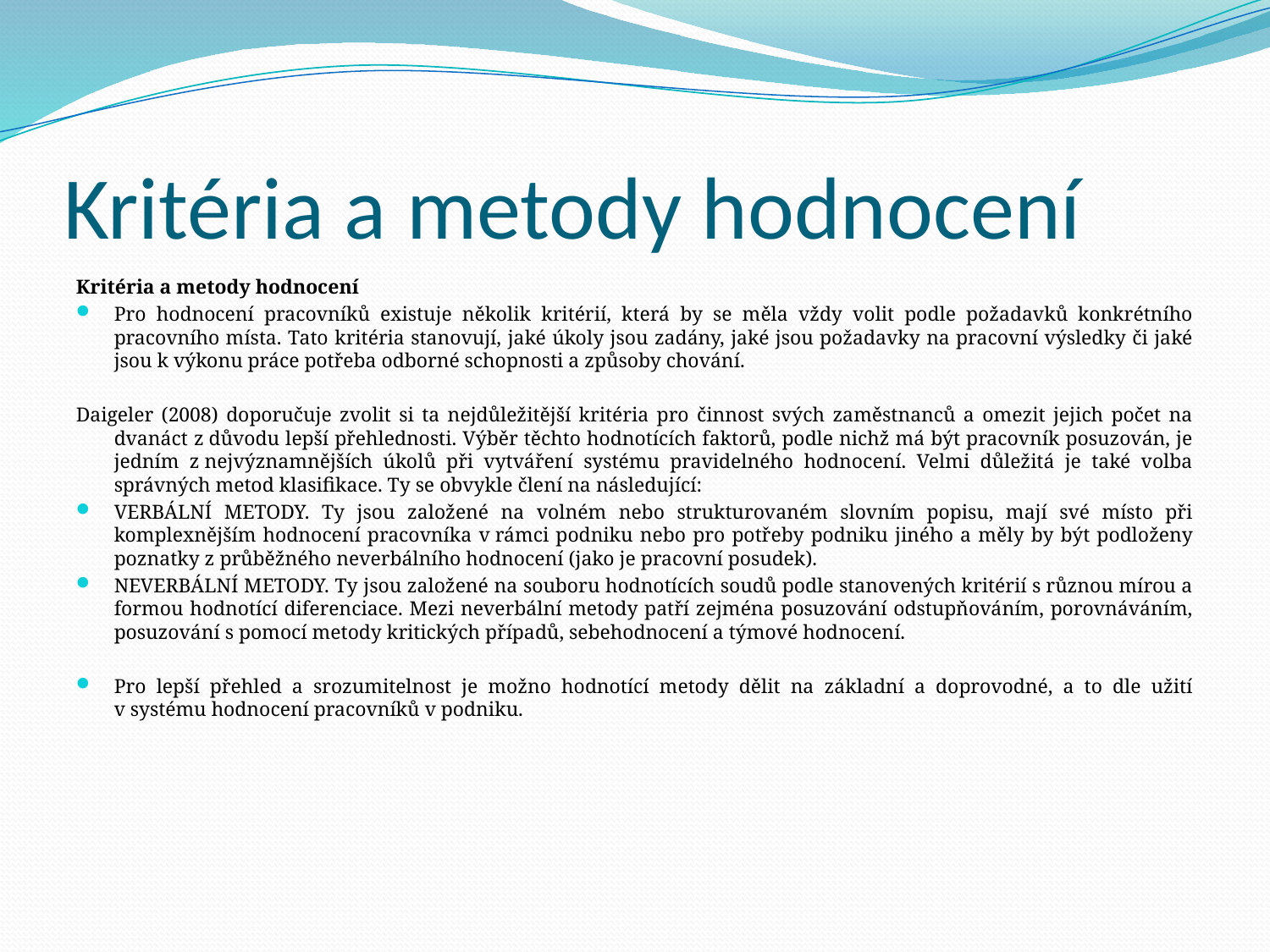

# Kritéria a metody hodnocení
Kritéria a metody hodnocení
Pro hodnocení pracovníků existuje několik kritérií, která by se měla vždy volit podle požadavků konkrétního pracovního místa. Tato kritéria stanovují, jaké úkoly jsou zadány, jaké jsou požadavky na pracovní výsledky či jaké jsou k výkonu práce potřeba odborné schopnosti a způsoby chování.

Daigeler (2008) doporučuje zvolit si ta nejdůležitější kritéria pro činnost svých zaměstnanců a omezit jejich počet na dvanáct z důvodu lepší přehlednosti. Výběr těchto hodnotících faktorů, podle nichž má být pracovník posuzován, je jedním z nejvýznamnějších úkolů při vytváření systému pravidelného hodnocení. Velmi důležitá je také volba správných metod klasifikace. Ty se obvykle člení na následující:
VERBÁLNÍ METODY. Ty jsou založené na volném nebo strukturovaném slovním popisu, mají své místo při komplexnějším hodnocení pracovníka v rámci podniku nebo pro potřeby podniku jiného a měly by být podloženy poznatky z průběžného neverbálního hodnocení (jako je pracovní posudek).
NEVERBÁLNÍ METODY. Ty jsou založené na souboru hodnotících soudů podle stanovených kritérií s různou mírou a formou hodnotící diferenciace. Mezi neverbální metody patří zejména posuzování odstupňováním, porovnáváním, posuzování s pomocí metody kritických případů, sebehodnocení a týmové hodnocení.

Pro lepší přehled a srozumitelnost je možno hodnotící metody dělit na základní a doprovodné, a to dle užití v systému hodnocení pracovníků v podniku.